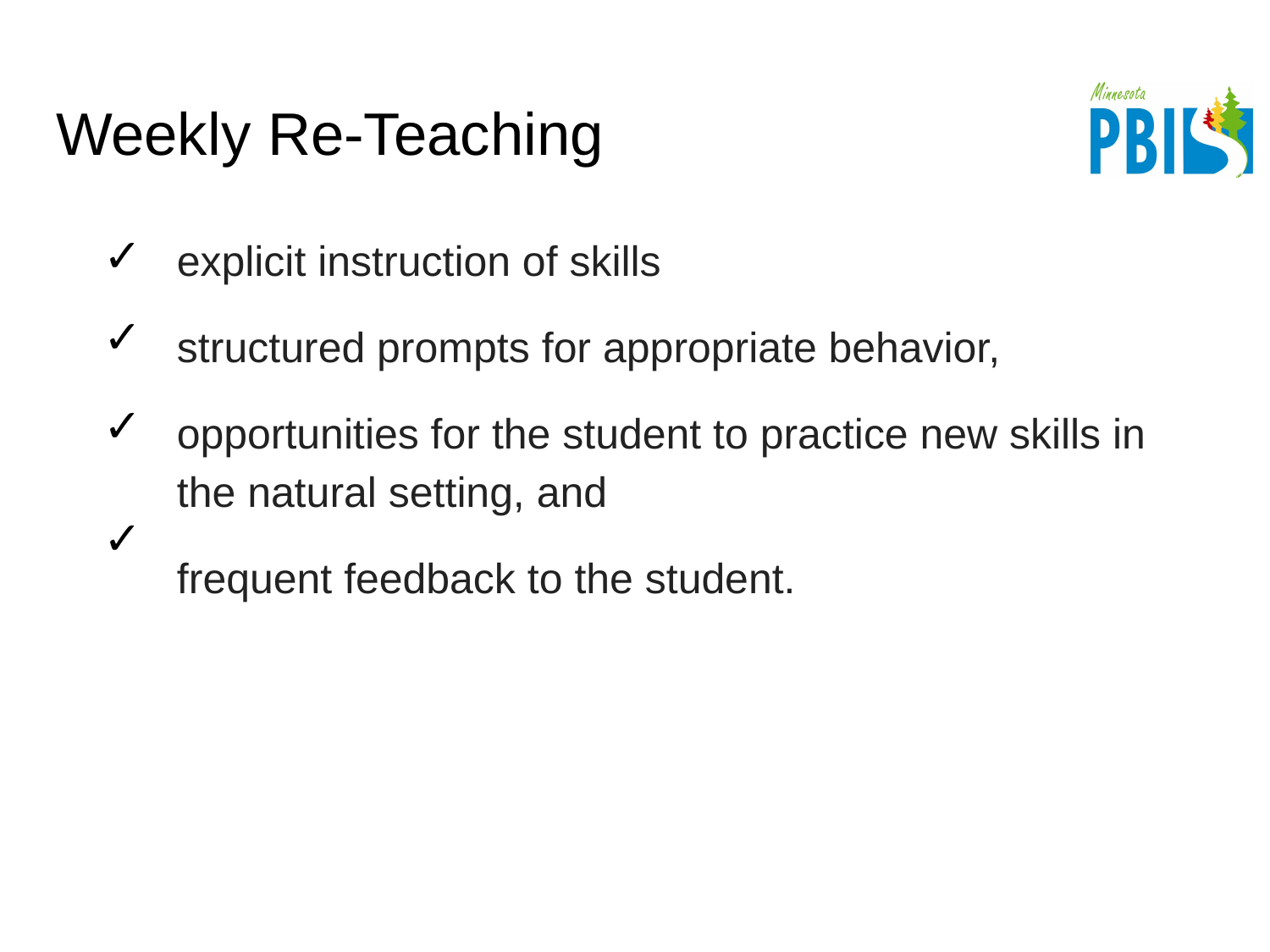

# Weekly Re-Teaching
explicit instruction of skills
structured prompts for appropriate behavior,
opportunities for the student to practice new skills in the natural setting, and
frequent feedback to the student.

✓
✓
✓
✓